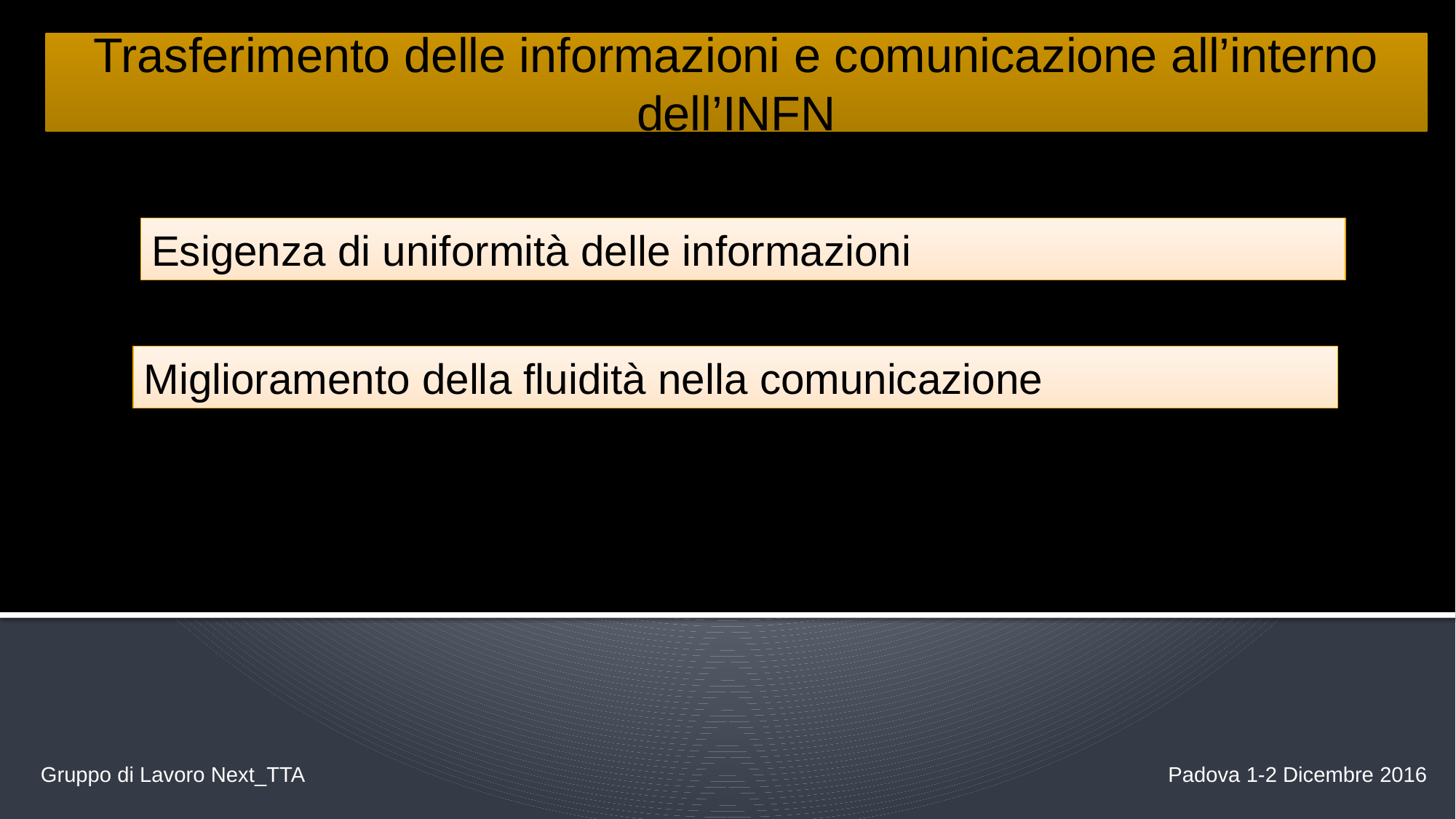

Trasferimento delle informazioni e comunicazione all’interno dell’INFN
Esigenza di uniformità delle informazioni
Miglioramento della fluidità nella comunicazione
Gruppo di Lavoro Next_TTA
Padova 1-2 Dicembre 2016